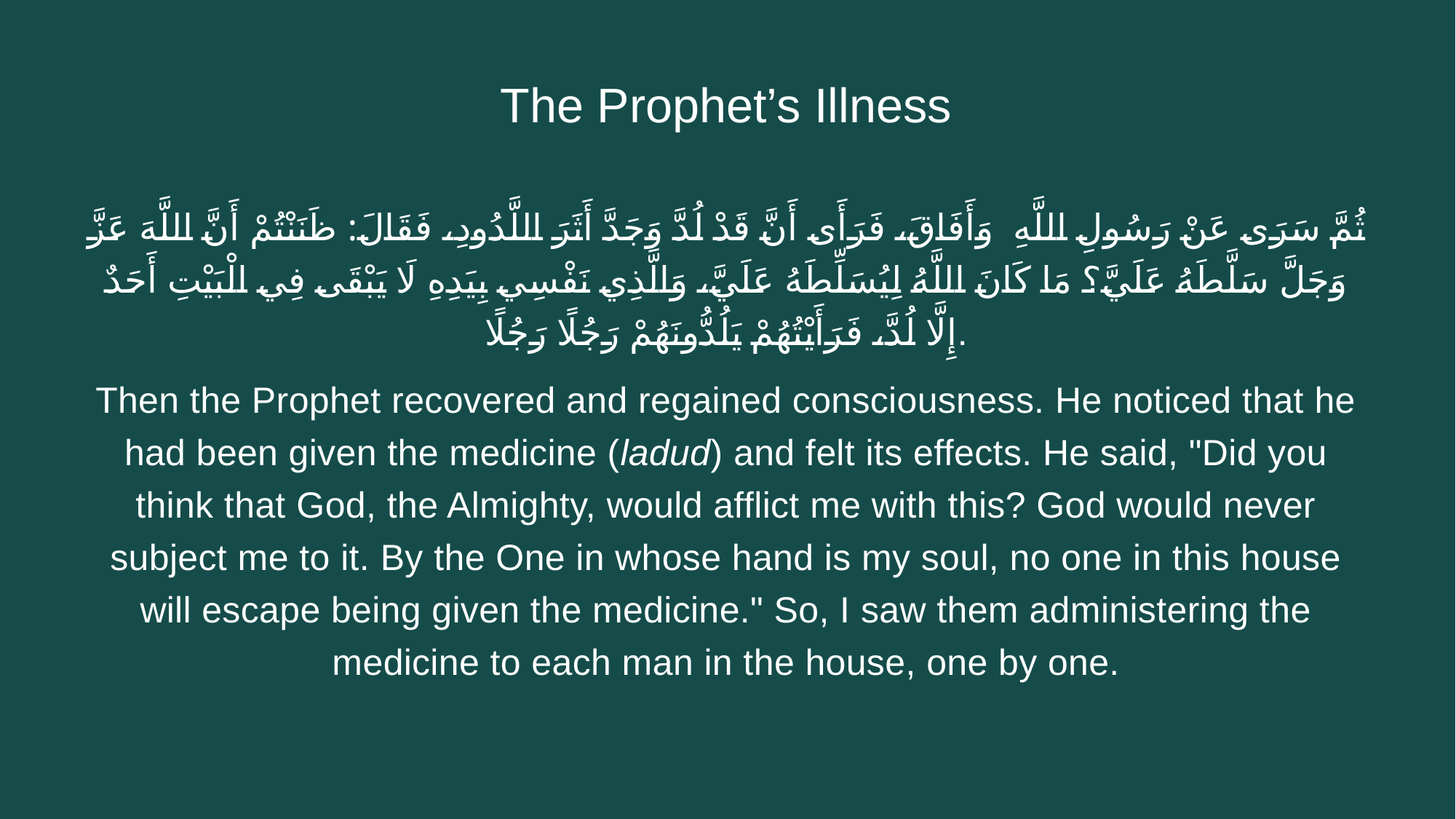

# The Prophet’s Illness
ثُمَّ سَرَى عَنْ رَسُولِ اللَّهِ  وَأَفَاقَ، فَرَأَى أَنَّ قَدْ لُدَّ وَجَدَّ أَثَرَ اللَّدُودِ، فَقَالَ: ظَنَنْتُمْ أَنَّ اللَّهَ عَزَّ وَجَلَّ سَلَّطَهُ عَلَيَّ؟ مَا كَانَ اللَّهُ لِيُسَلِّطَهُ عَلَيَّ، وَالَّذِي نَفْسِي بِيَدِهِ لَا يَبْقَى فِي الْبَيْتِ أَحَدٌ إِلَّا لُدَّ، فَرَأَيْتُهُمْ يَلُدُّونَهُمْ رَجُلًا رَجُلًا.
Then the Prophet recovered and regained consciousness. He noticed that he had been given the medicine (ladud) and felt its effects. He said, "Did you think that God, the Almighty, would afflict me with this? God would never subject me to it. By the One in whose hand is my soul, no one in this house will escape being given the medicine." So, I saw them administering the medicine to each man in the house, one by one.